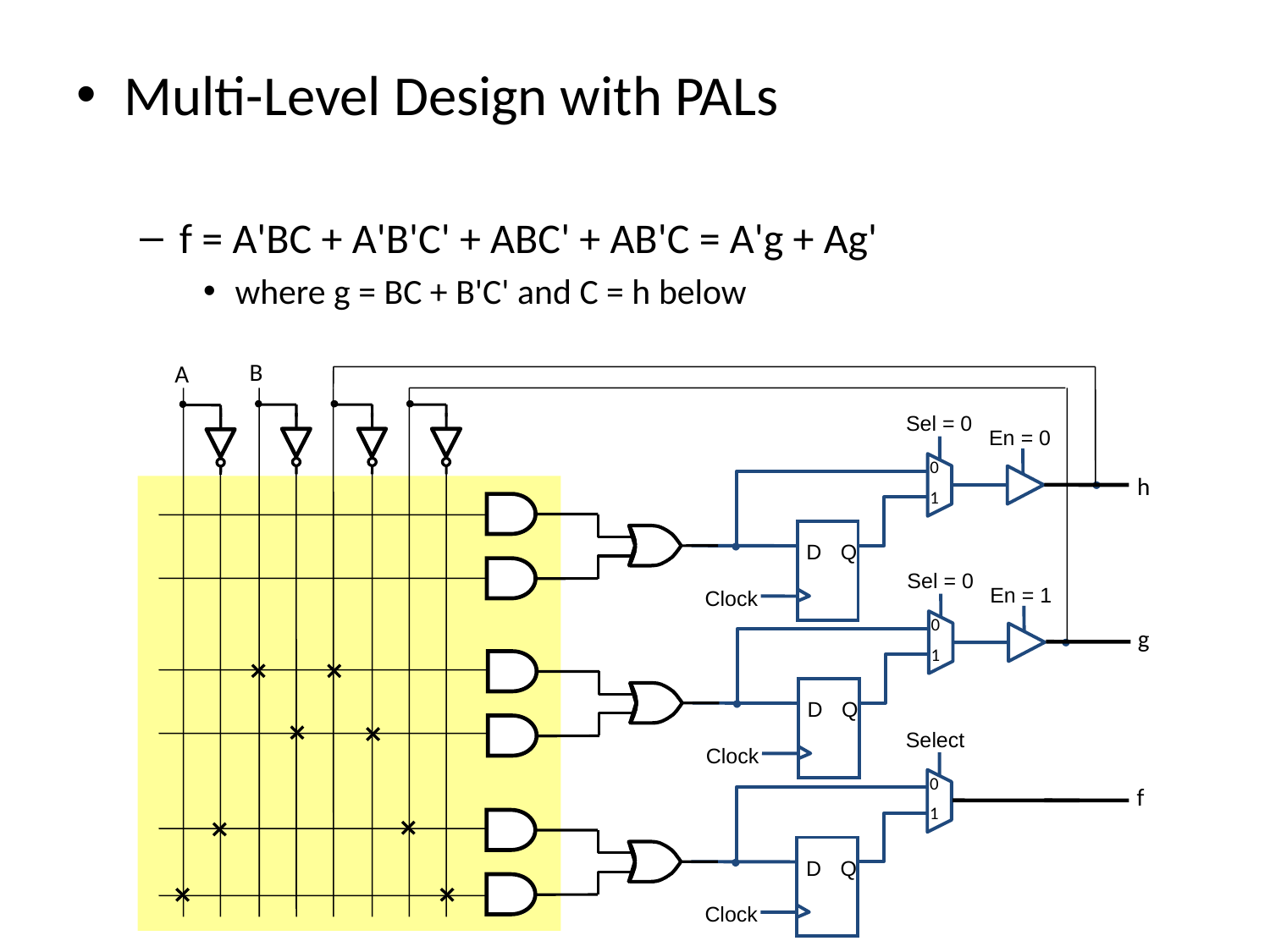

Multi-Level Design with PALs

f = A'BC + A'B'C' + ABC' + AB'C = A'g + Ag'
where g = BC + B'C' and C = h below

B
A

Sel = 0

En = 0

0
1

h

D
Q

Sel = 0

En = 1
Clock

0
1
g

D
Q

Select

0
1

D
Q

Clock

Clock

f